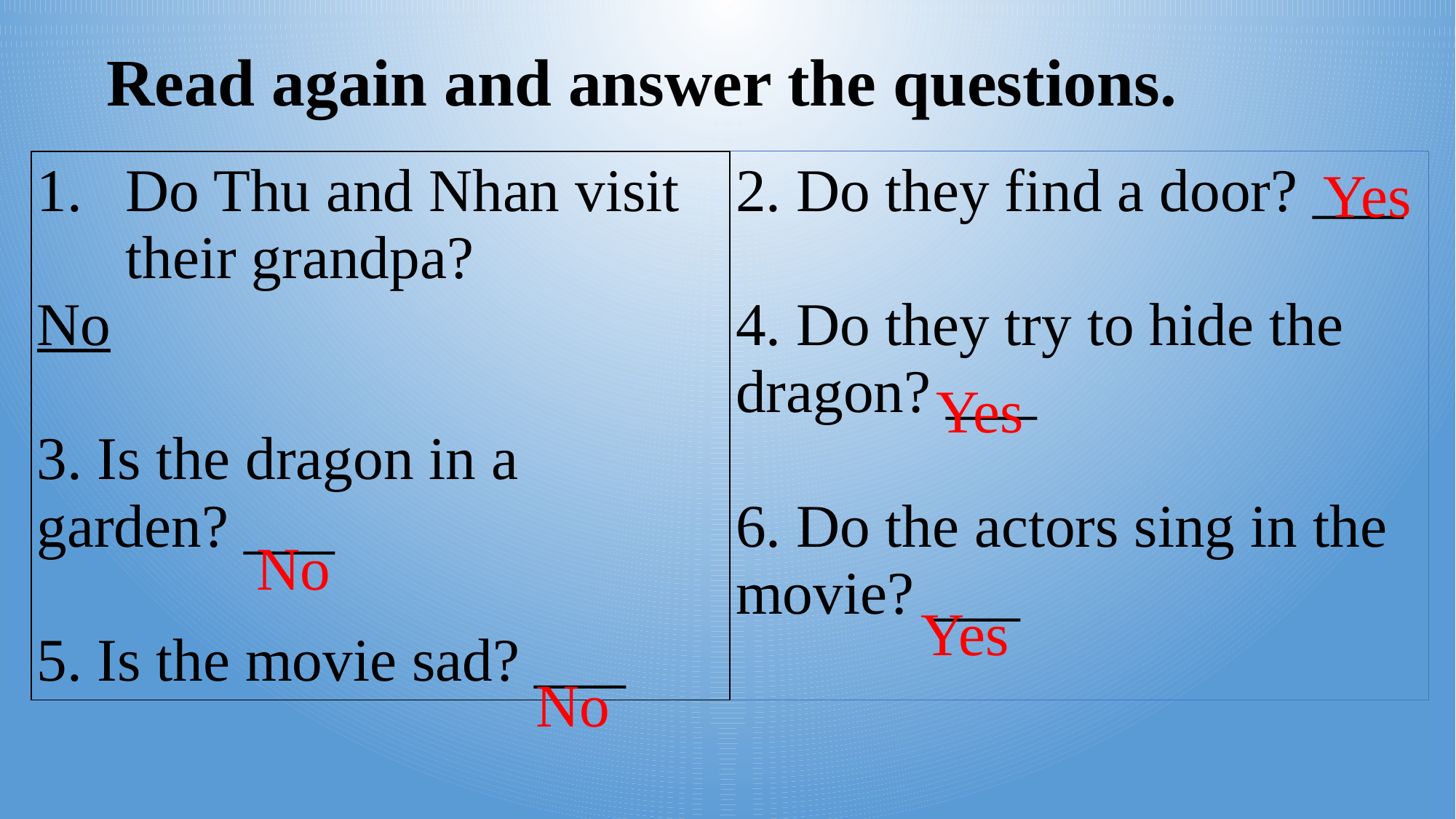

# Read again and answer the questions.
| Do Thu and Nhan visit their grandpa?  No 3. Is the dragon in a garden? \_\_\_ 5. Is the movie sad? \_\_\_ | 2. Do they find a door? \_\_\_ 4. Do they try to hide the dragon? \_\_\_ 6. Do the actors sing in the movie? \_\_\_ |
| --- | --- |
Yes
Yes
No
Yes
No